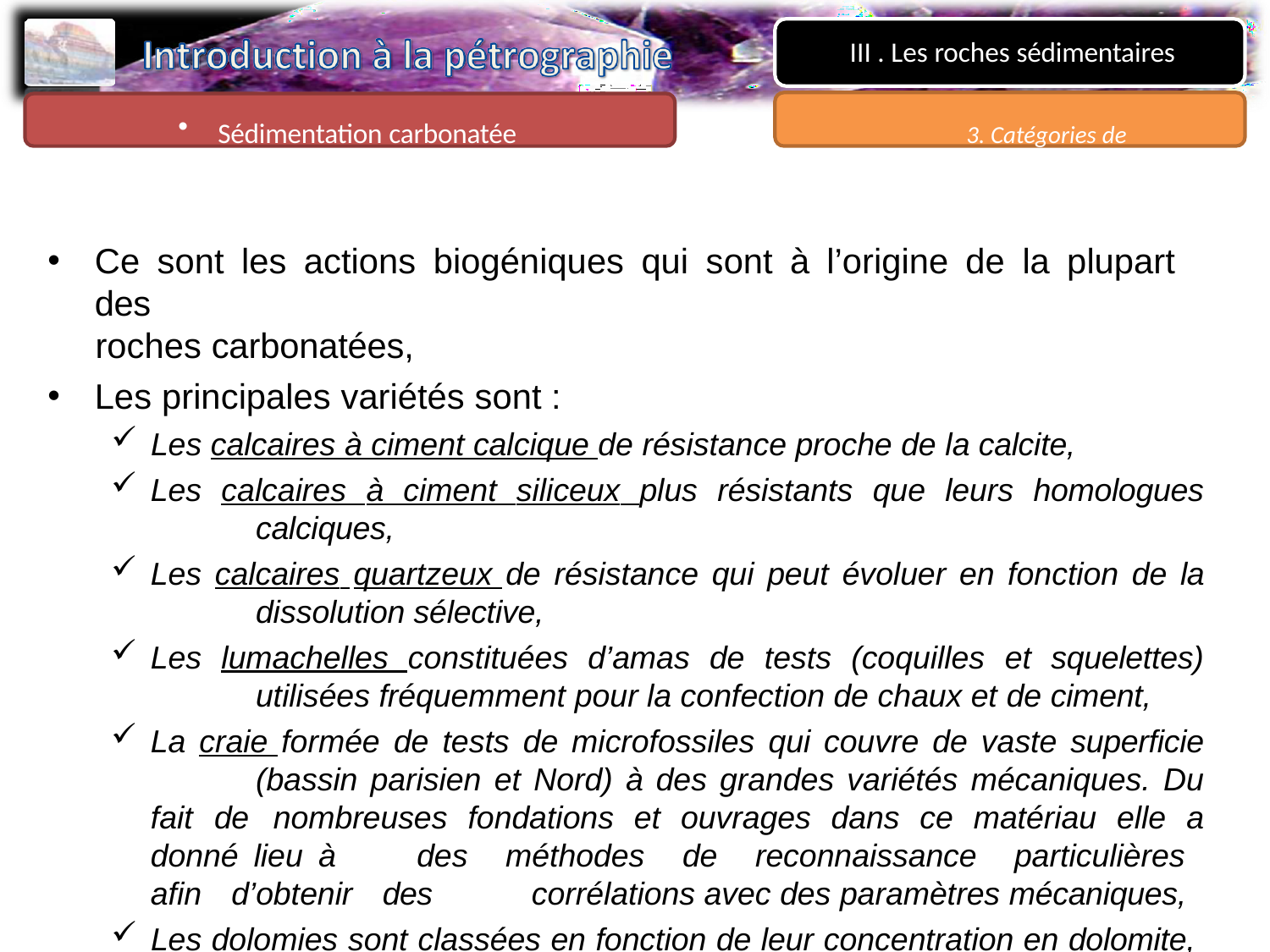

III . Les roches sédimentaires
Sédimentation carbonatée	3. Catégories de roches sédimentaires

Ce sont les actions biogéniques qui sont à l’origine de la plupart des
roches carbonatées,
Les principales variétés sont :
Les calcaires à ciment calcique de résistance proche de la calcite,
Les  calcaires  à  ciment  siliceux  plus  résistants  que  leurs  homologues 	calciques,
Les calcaires quartzeux de résistance qui peut évoluer en fonction de la 	dissolution sélective,
Les  lumachelles  constituées  d’amas  de  tests  (coquilles  et  squelettes) 	utilisées fréquemment pour la confection de chaux et de ciment,
La craie formée de tests de microfossiles qui couvre de vaste superficie 	(bassin parisien et Nord) à des grandes variétés mécaniques. Du fait de 	nombreuses fondations et ouvrages dans ce matériau elle a donné lieu à 	des  méthodes  de  reconnaissance  particulières  afin  d’obtenir  des 	corrélations avec des paramètres mécaniques,
Les dolomies sont classées en fonction de leur concentration en dolomite,
elles sont en générales plus dures que les calcaires pures.